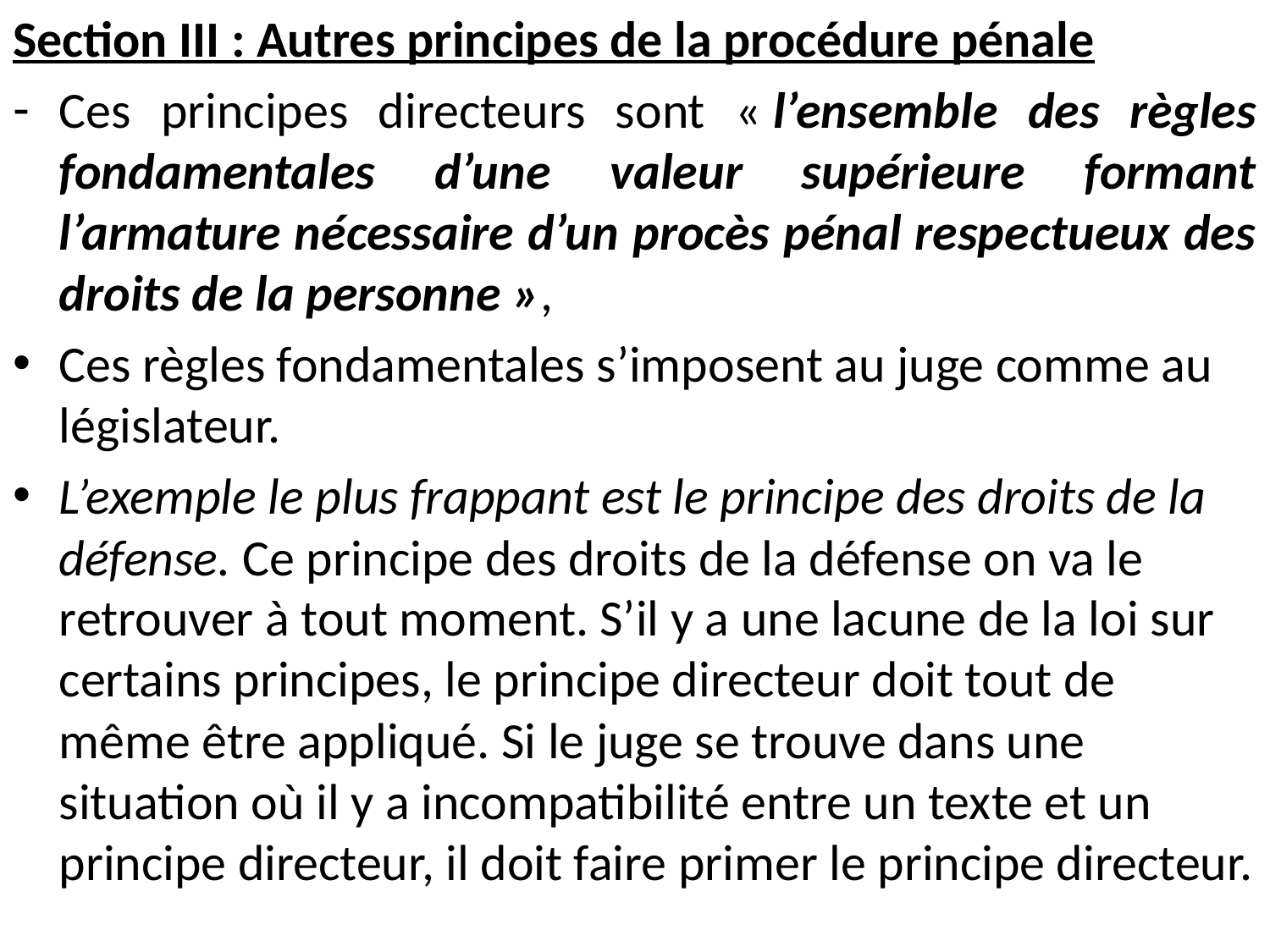

Section III : Autres principes de la procédure pénale
Ces principes directeurs sont « l’ensemble des règles fondamentales d’une valeur supérieure formant l’armature nécessaire d’un procès pénal respectueux des droits de la personne »,
Ces règles fondamentales s’imposent au juge comme au législateur.
L’exemple le plus frappant est le principe des droits de la défense. Ce principe des droits de la défense on va le retrouver à tout moment. S’il y a une lacune de la loi sur certains principes, le principe directeur doit tout de même être appliqué. Si le juge se trouve dans une situation où il y a incompatibilité entre un texte et un principe directeur, il doit faire primer le principe directeur.